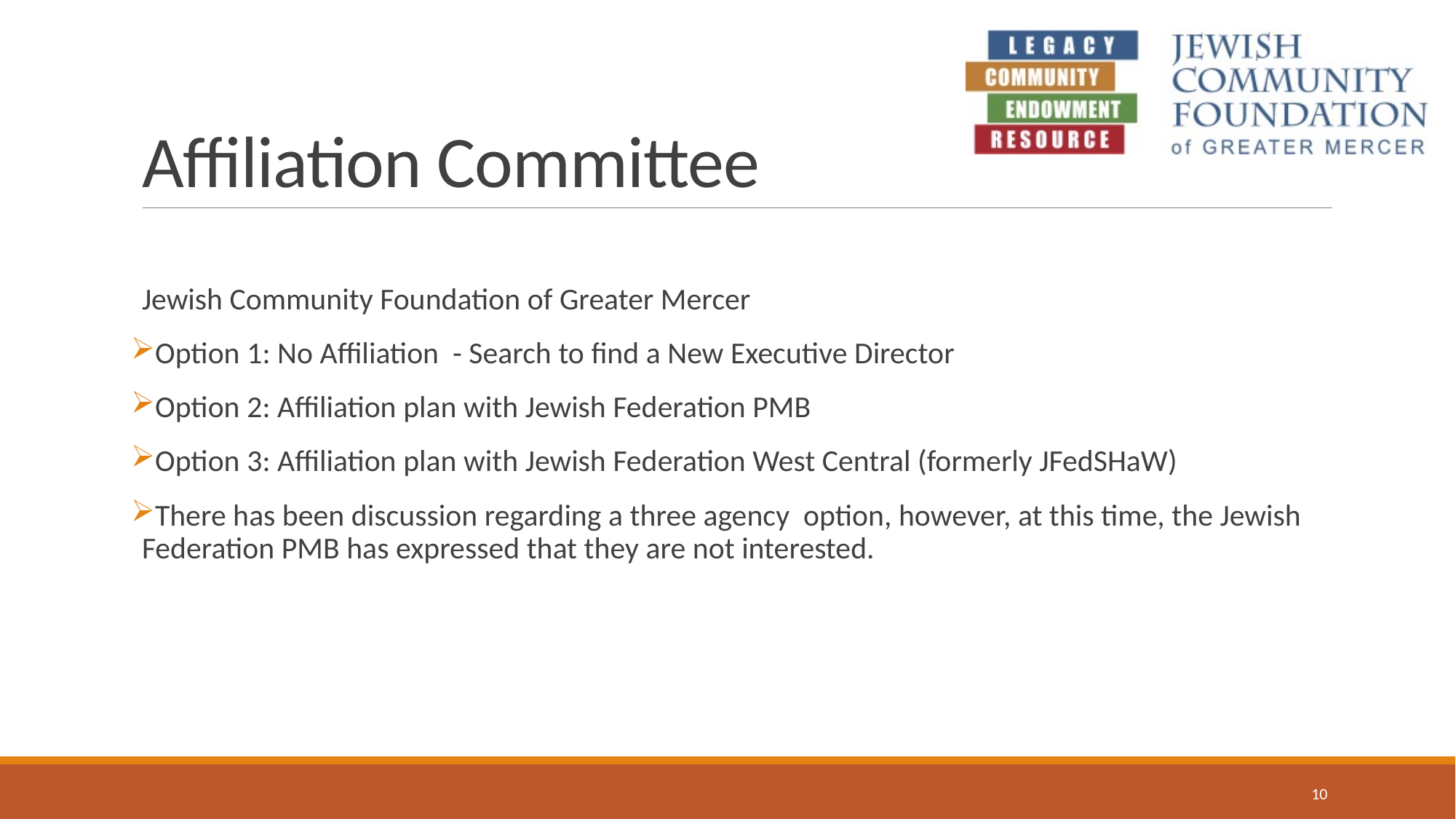

# Affiliation Committee

Jewish Community Foundation of Greater Mercer
Option 1: No Affiliation  - Search to find a New Executive Director
Option 2: Affiliation plan with Jewish Federation PMB
Option 3: Affiliation plan with Jewish Federation West Central (formerly JFedSHaW)
There has been discussion regarding a three agency  option, however, at this time, the Jewish Federation PMB has expressed that they are not interested.
10